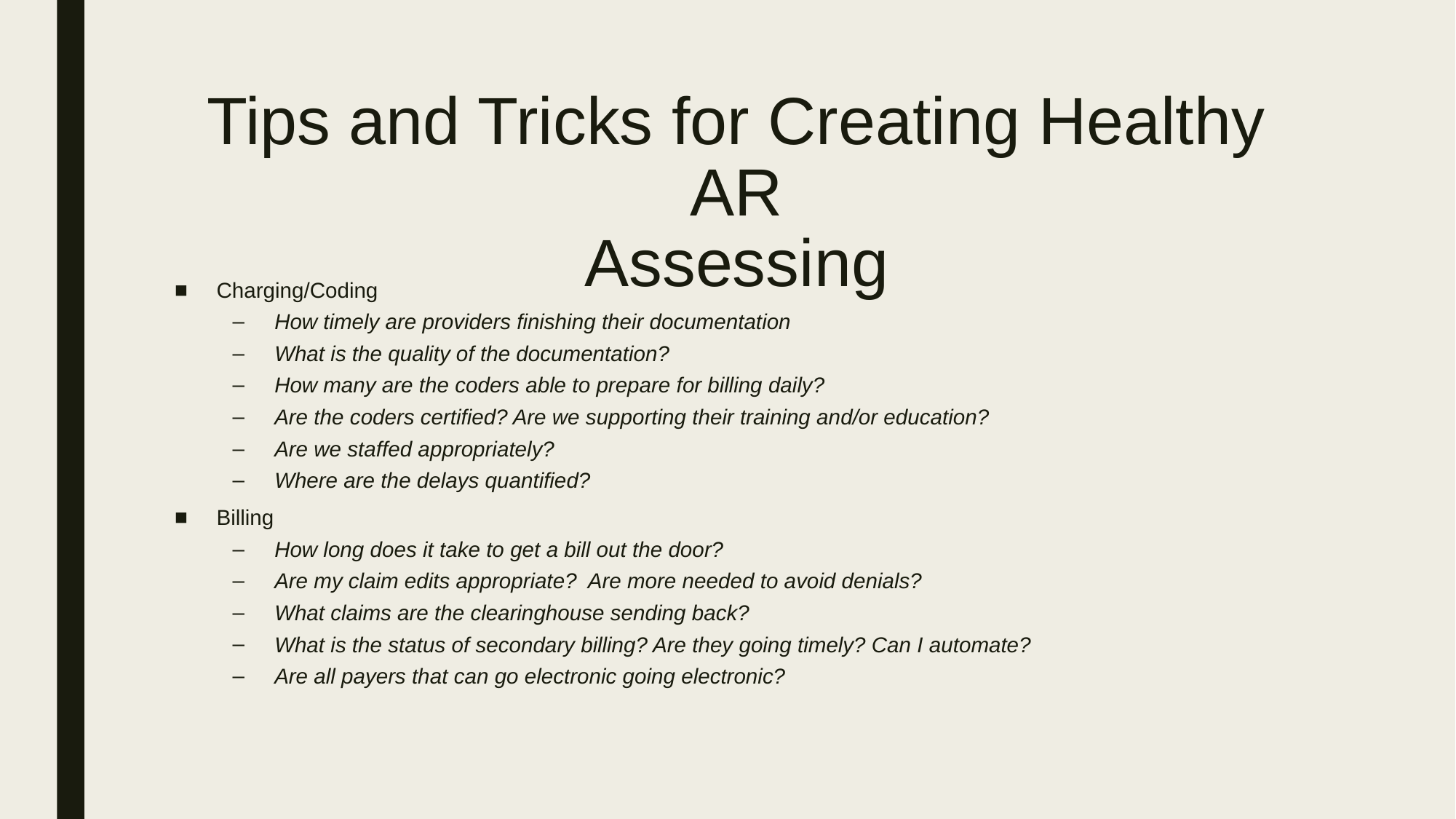

# Tips and Tricks for Creating Healthy AR Assessing
Charging/Coding
How timely are providers finishing their documentation
What is the quality of the documentation?
How many are the coders able to prepare for billing daily?
Are the coders certified? Are we supporting their training and/or education?
Are we staffed appropriately?
Where are the delays quantified?
Billing
How long does it take to get a bill out the door?
Are my claim edits appropriate?  Are more needed to avoid denials?
What claims are the clearinghouse sending back?
What is the status of secondary billing? Are they going timely? Can I automate?
Are all payers that can go electronic going electronic?